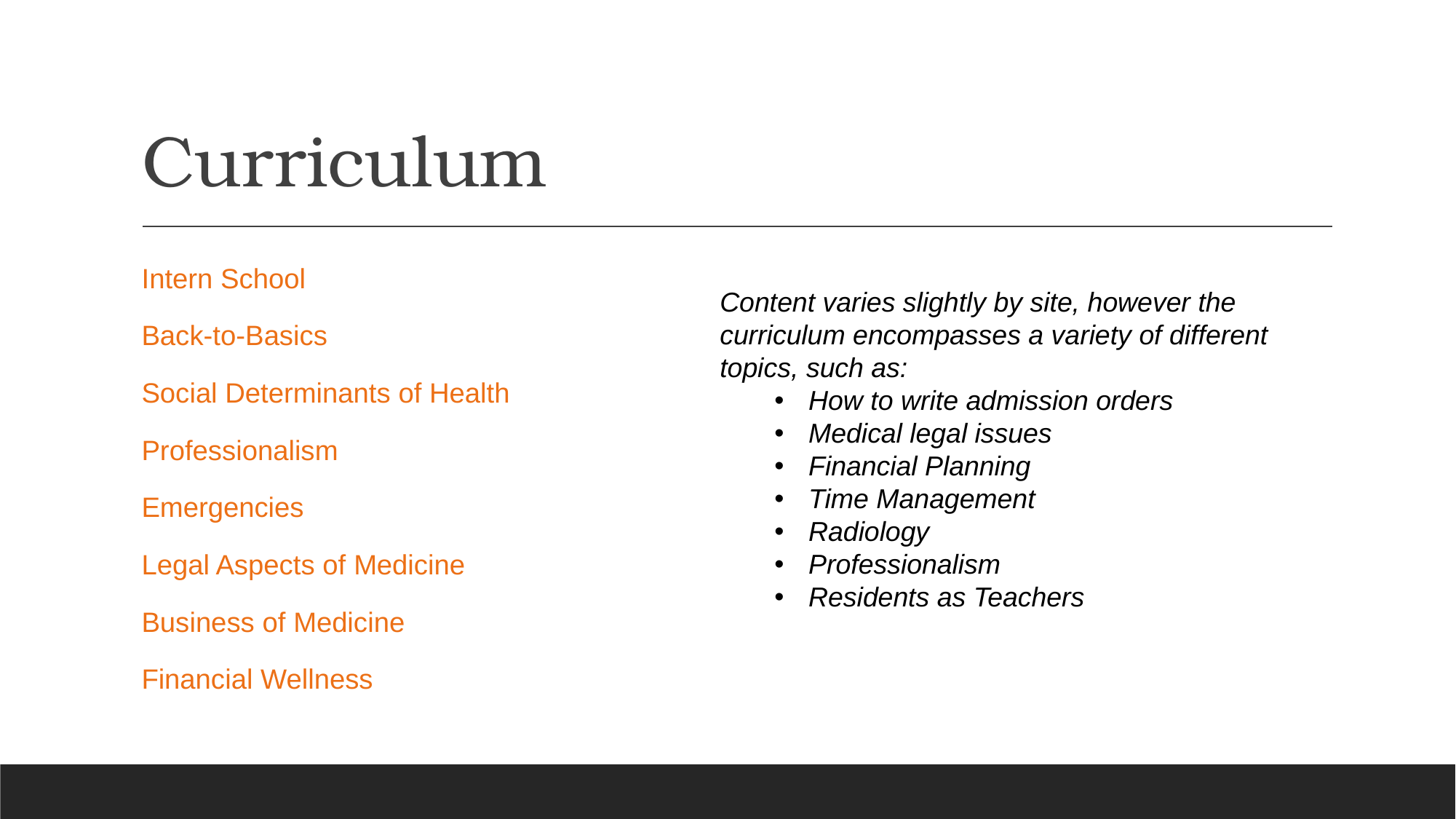

# Curriculum
Intern School
Back-to-Basics
Social Determinants of Health
Professionalism
Emergencies
Legal Aspects of Medicine
Business of Medicine
Financial Wellness
Content varies slightly by site, however the curriculum encompasses a variety of different topics, such as:
How to write admission orders
Medical legal issues
Financial Planning
Time Management
Radiology
Professionalism
Residents as Teachers